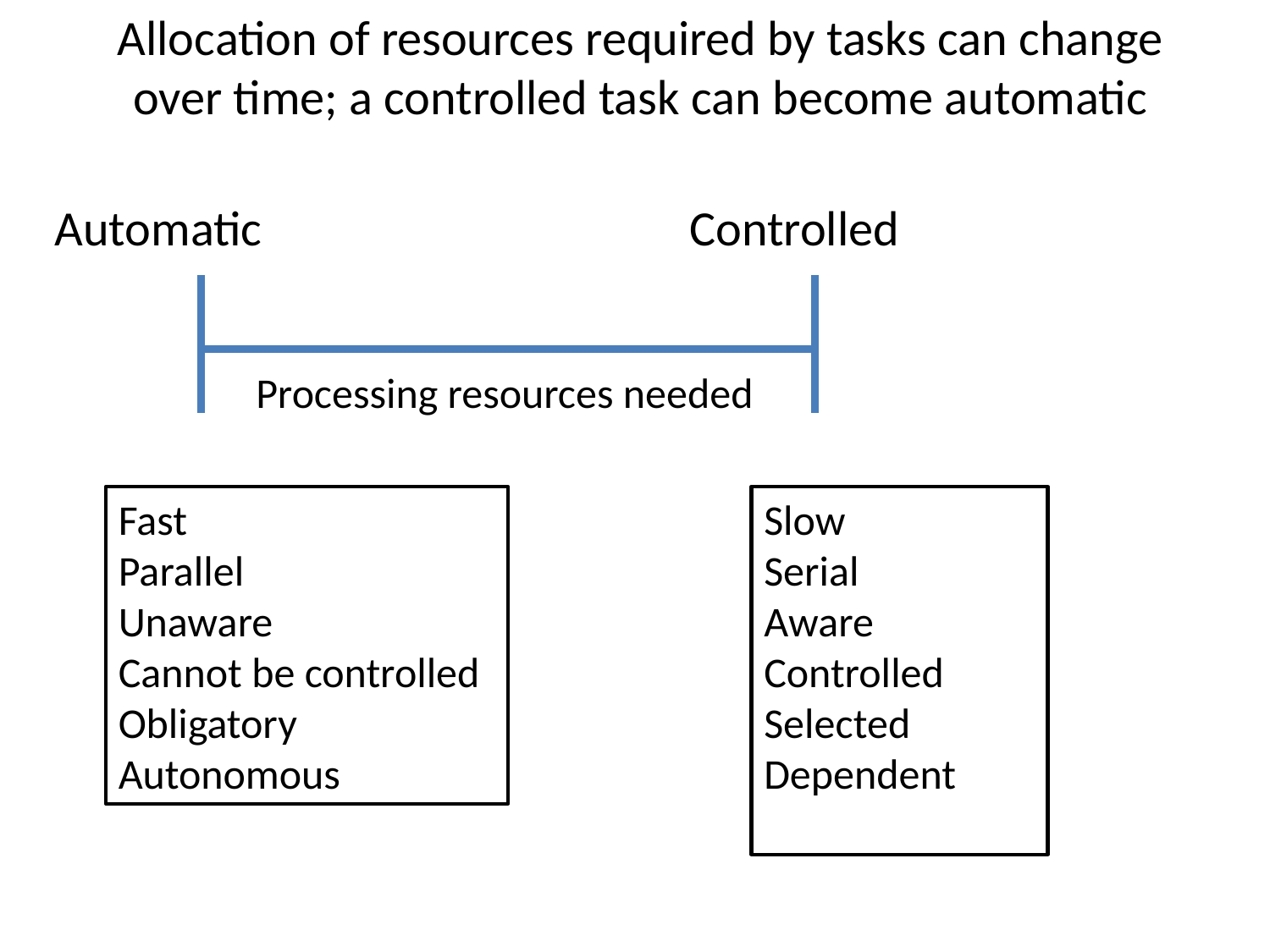

Allocation of resources required by tasks can change over time; a controlled task can become automatic
Automatic
Controlled
Processing resources needed
Fast
Parallel
Unaware
Cannot be controlled
Obligatory
Autonomous
Slow
Serial
Aware
Controlled
Selected
Dependent